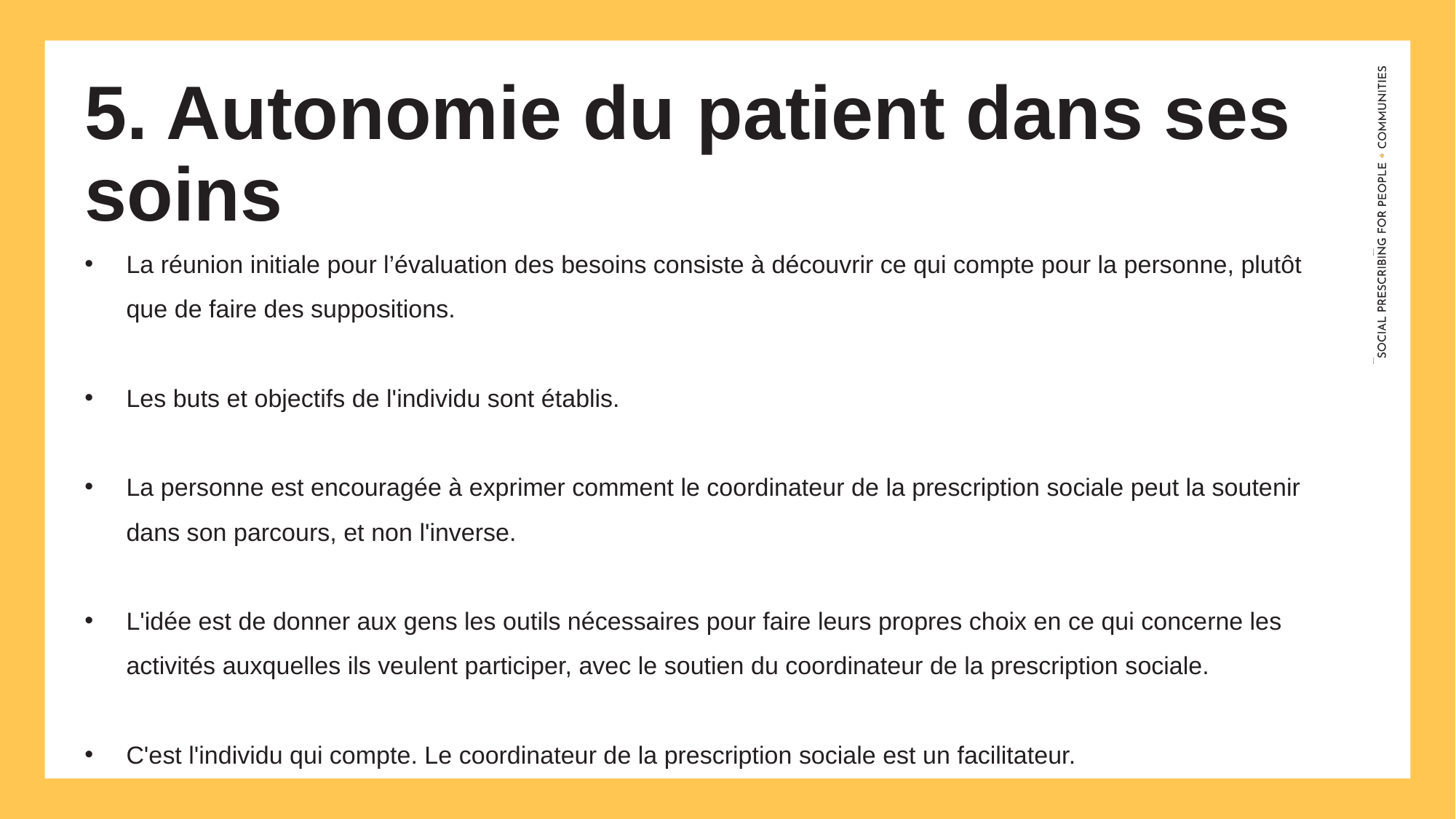

5. Autonomie du patient dans ses soins
La réunion initiale pour l’évaluation des besoins consiste à découvrir ce qui compte pour la personne, plutôt que de faire des suppositions.

Les buts et objectifs de l'individu sont établis.

La personne est encouragée à exprimer comment le coordinateur de la prescription sociale peut la soutenir dans son parcours, et non l'inverse.

L'idée est de donner aux gens les outils nécessaires pour faire leurs propres choix en ce qui concerne les activités auxquelles ils veulent participer, avec le soutien du coordinateur de la prescription sociale.

C'est l'individu qui compte. Le coordinateur de la prescription sociale est un facilitateur.